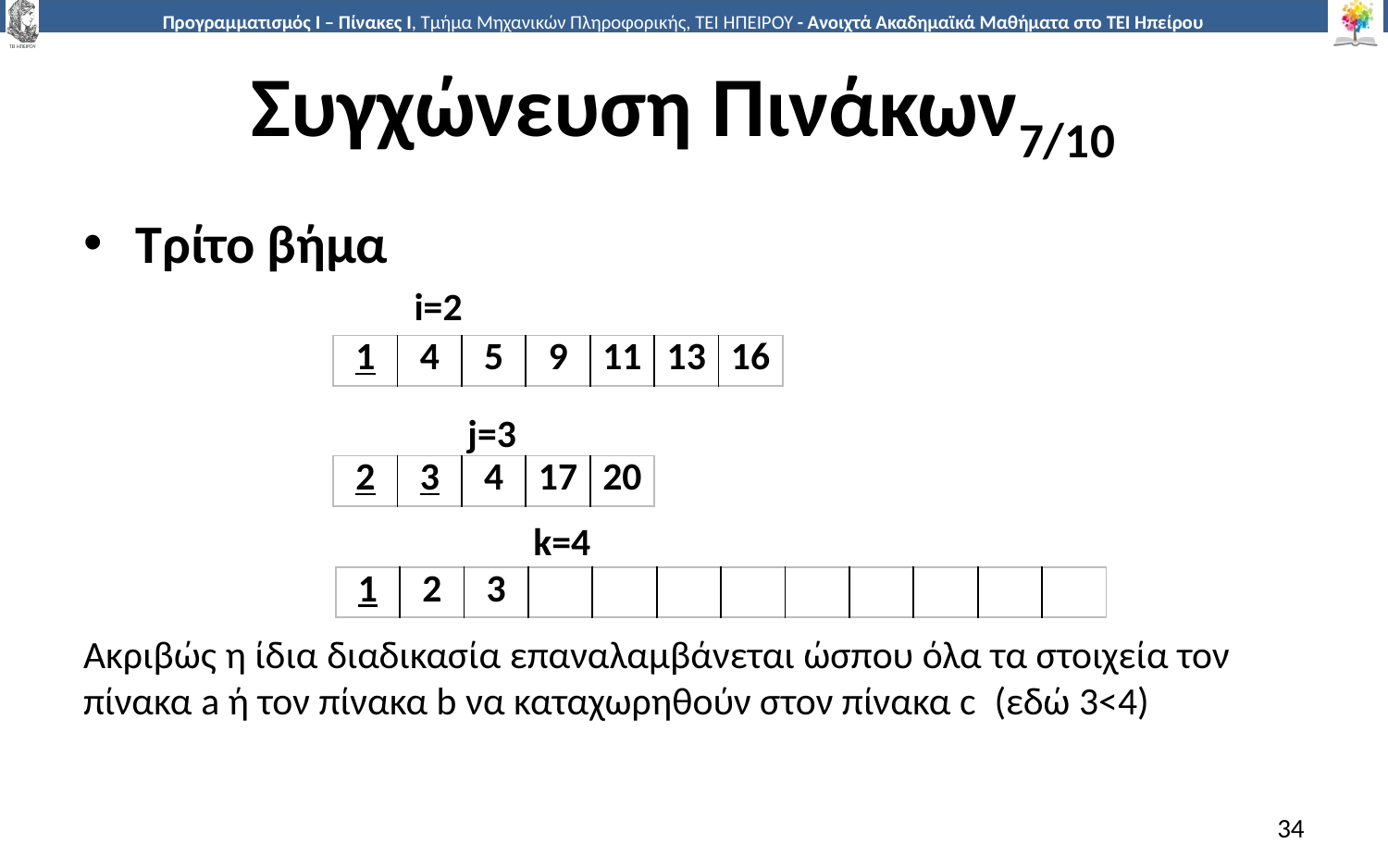

# Συγχώνευση Πινάκων7/10
Τρίτο βήμα

Ακριβώς η ίδια διαδικασία επαναλαμβάνεται ώσπου όλα τα στοιχεία τον πίνακα a ή τον πίνακα b να καταχωρηθούν στον πίνακα c  (εδώ 3<4)
i=2
| 1 | 4 | 5 | 9 | 11 | 13 | 16 |
| --- | --- | --- | --- | --- | --- | --- |
j=3
| 2 | 3 | 4 | 17 | 20 |
| --- | --- | --- | --- | --- |
k=4
| 1 | 2 | 3 |  |  |  |  |  |  |  |  |  |
| --- | --- | --- | --- | --- | --- | --- | --- | --- | --- | --- | --- |
34